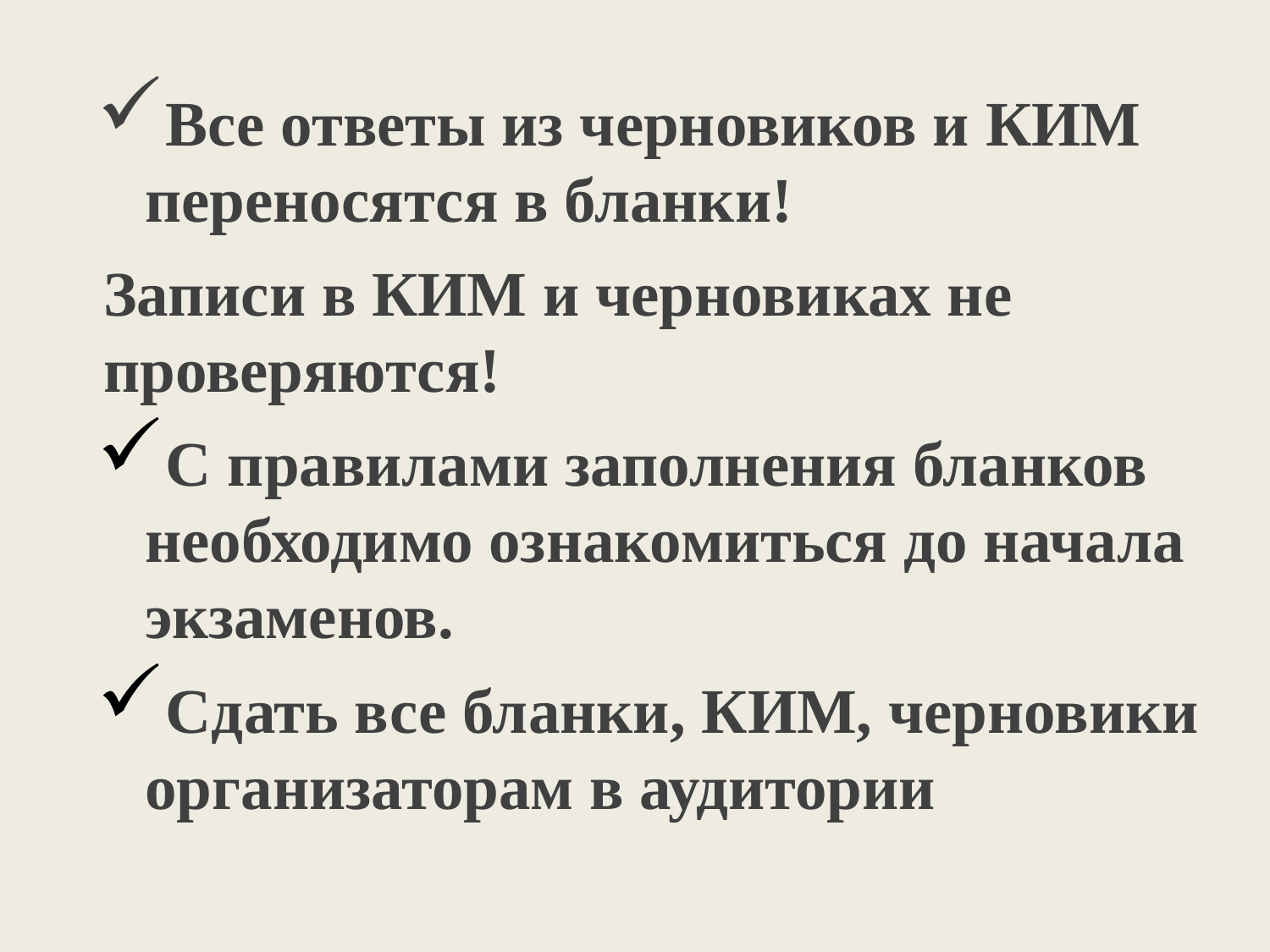

Все ответы из черновиков и КИМ переносятся в бланки!
Записи в КИМ и черновиках не проверяются!
С правилами заполнения бланков необходимо ознакомиться до начала экзаменов.
Сдать все бланки, КИМ, черновики организаторам в аудитории